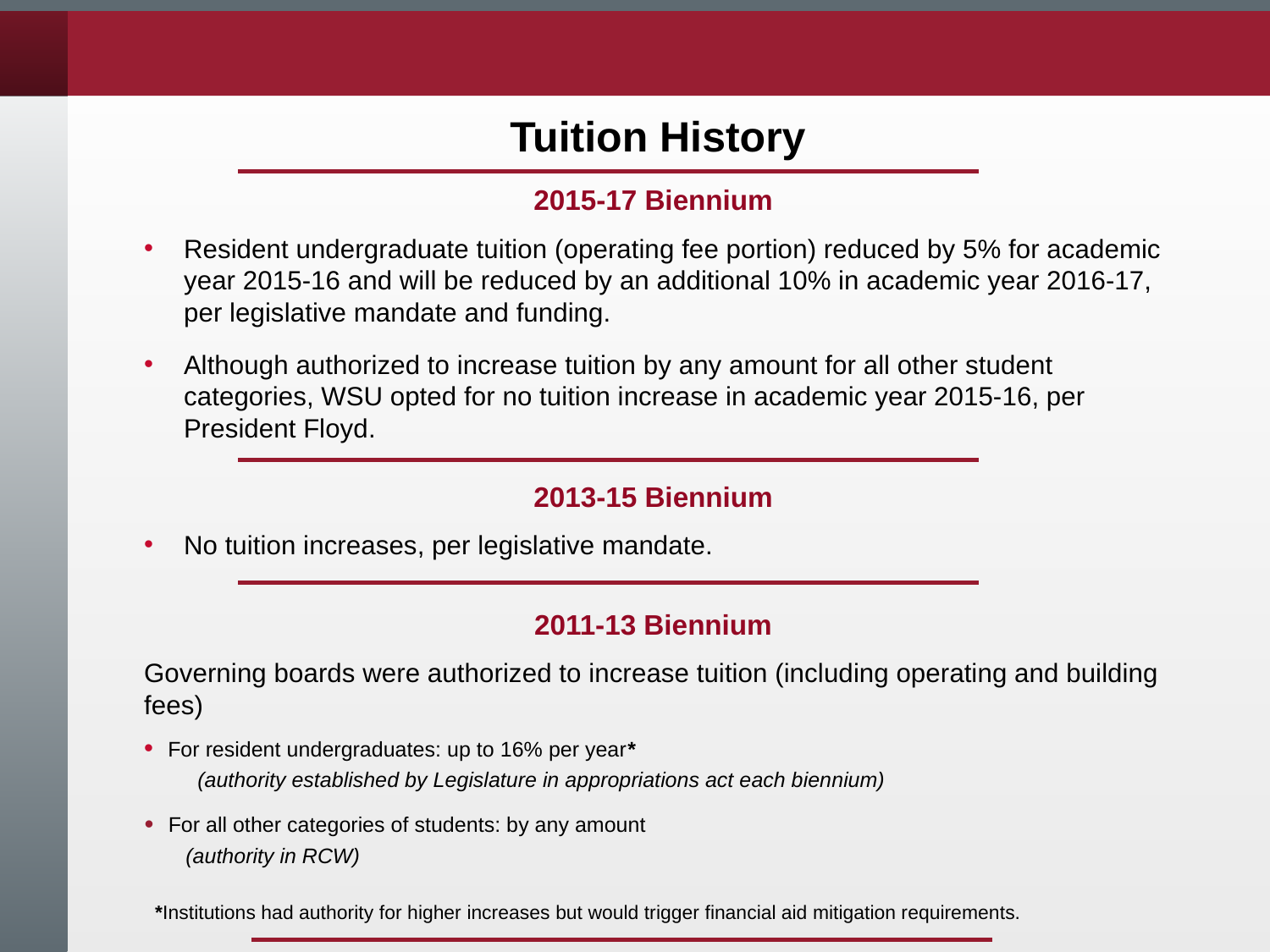

# Tuition History
2015-17 Biennium
Resident undergraduate tuition (operating fee portion) reduced by 5% for academic year 2015-16 and will be reduced by an additional 10% in academic year 2016-17, per legislative mandate and funding.
Although authorized to increase tuition by any amount for all other student categories, WSU opted for no tuition increase in academic year 2015-16, per President Floyd.

2013-15 Biennium
No tuition increases, per legislative mandate.

2011-13 Biennium
Governing boards were authorized to increase tuition (including operating and building fees)
For resident undergraduates: up to 16% per year*
     (authority established by Legislature in appropriations act each biennium)
For all other categories of students: by any amount
   (authority in RCW)
  *Institutions had authority for higher increases but would trigger financial aid mitigation requirements.